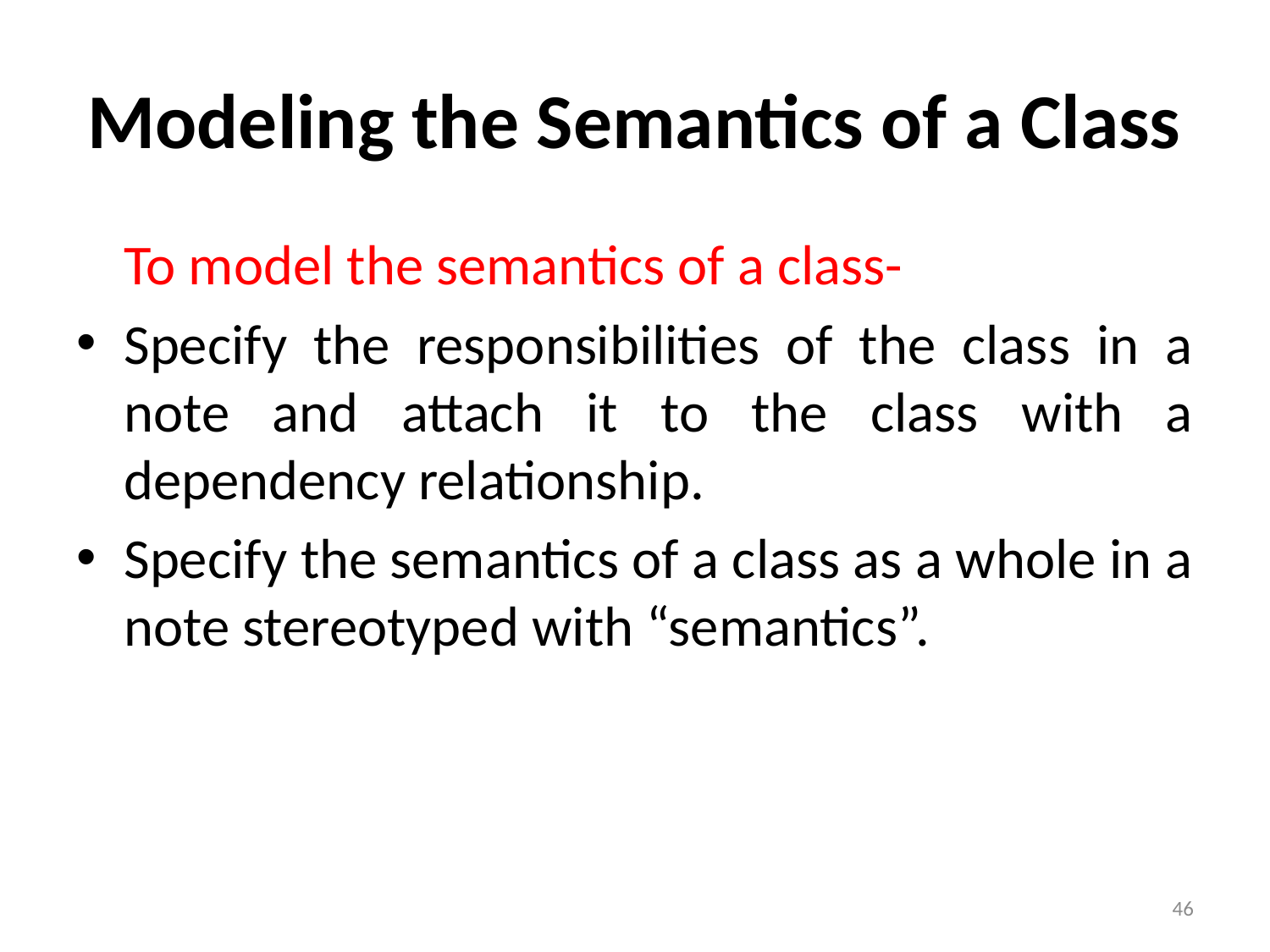

# Modeling the Semantics of a Class
	To model the semantics of a class-
Specify the responsibilities of the class in a note and attach it to the class with a dependency relationship.
Specify the semantics of a class as a whole in a note stereotyped with “semantics”.
46